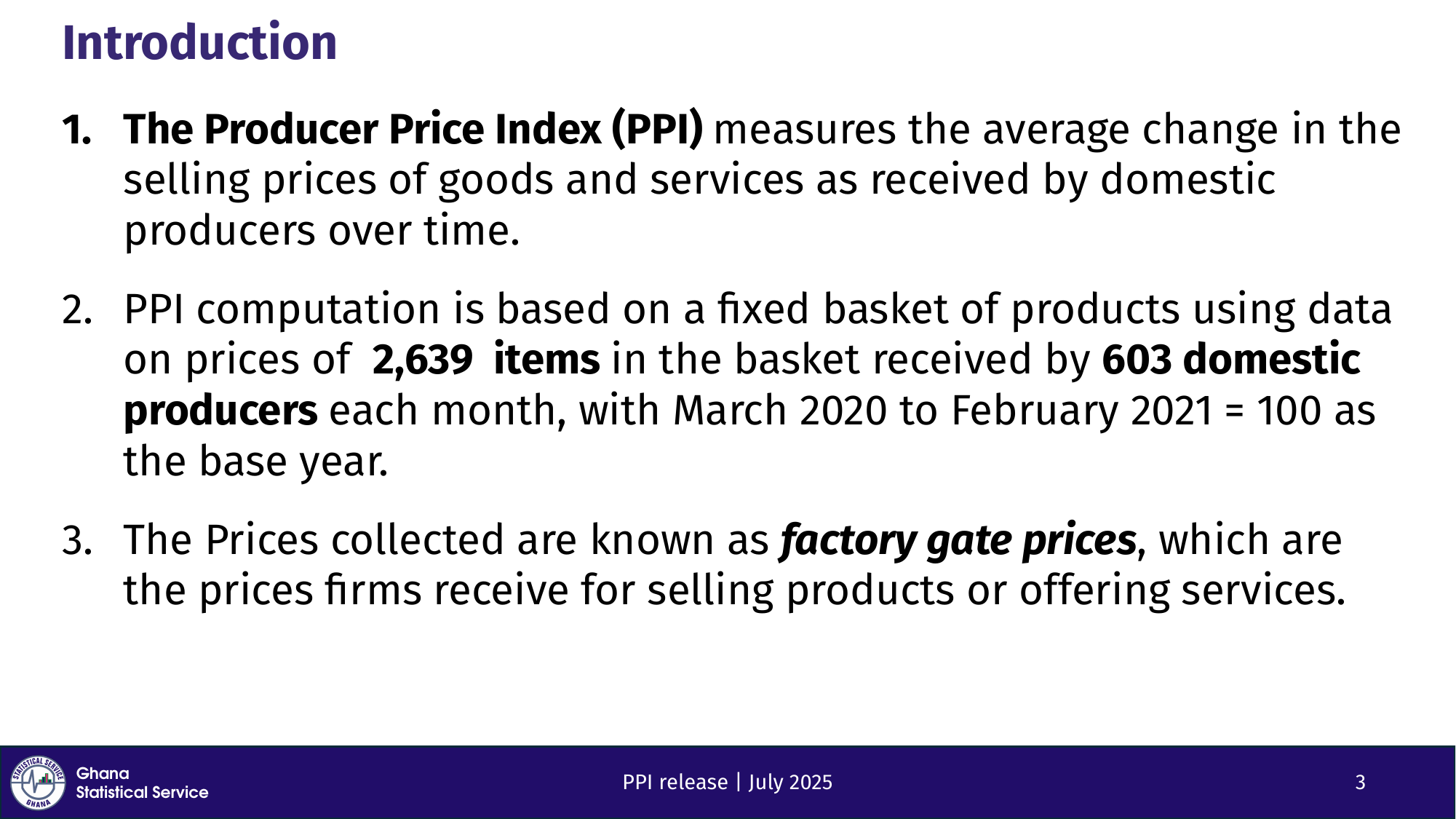

# Introduction
The Producer Price Index (PPI) measures the average change in the selling prices of goods and services as received by domestic producers over time.
PPI computation is based on a fixed basket of products using data on prices of  2,639  items in the basket received by 603 domestic producers each month, with March 2020 to February 2021 = 100 as the base year.
The Prices collected are known as factory gate prices, which are the prices firms receive for selling products or offering services.

PPI release | July 2025
3